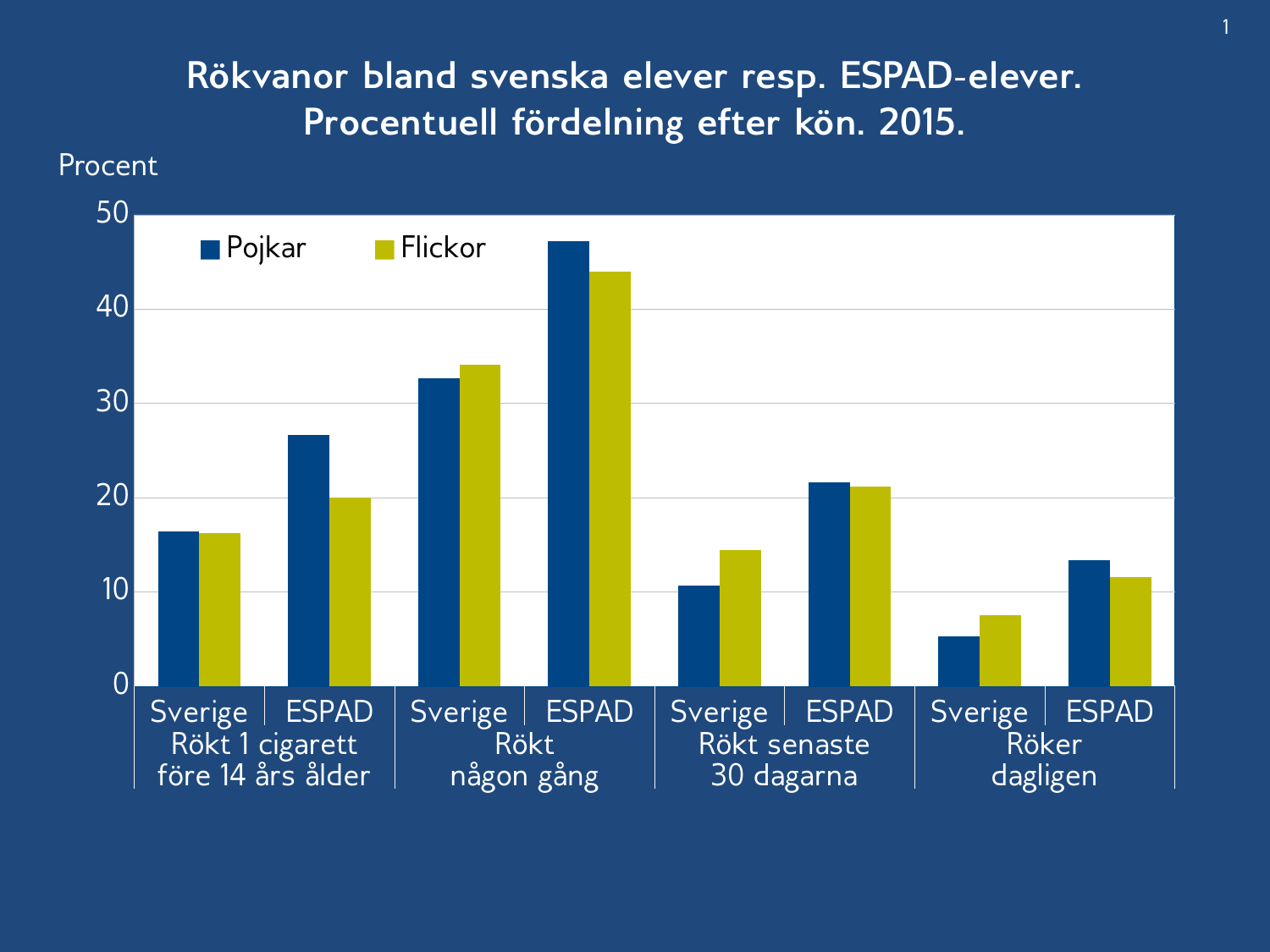

1
Rökvanor bland svenska elever resp. ESPAD-elever.
Procentuell fördelning efter kön. 2015.
Procent

### Chart

| Category | Pojkar | Flickor |
|---|---|---|
| Sverige | 16.43 | 16.24 |
| ESPAD | 26.682941176470585 | 19.968529411764706 |
| Sverige | 32.650000000000006 | 34.14 |
| ESPAD | 47.25294117647059 | 43.94147058823529 |
| Sverige | 10.700000000000003 | 14.430000000000007 |
| ESPAD | 21.590000000000003 | 21.192941176470583 |
| Sverige | 5.23 | 7.53 |
| ESPAD | 13.368235294117646 | 11.526470588235291 |